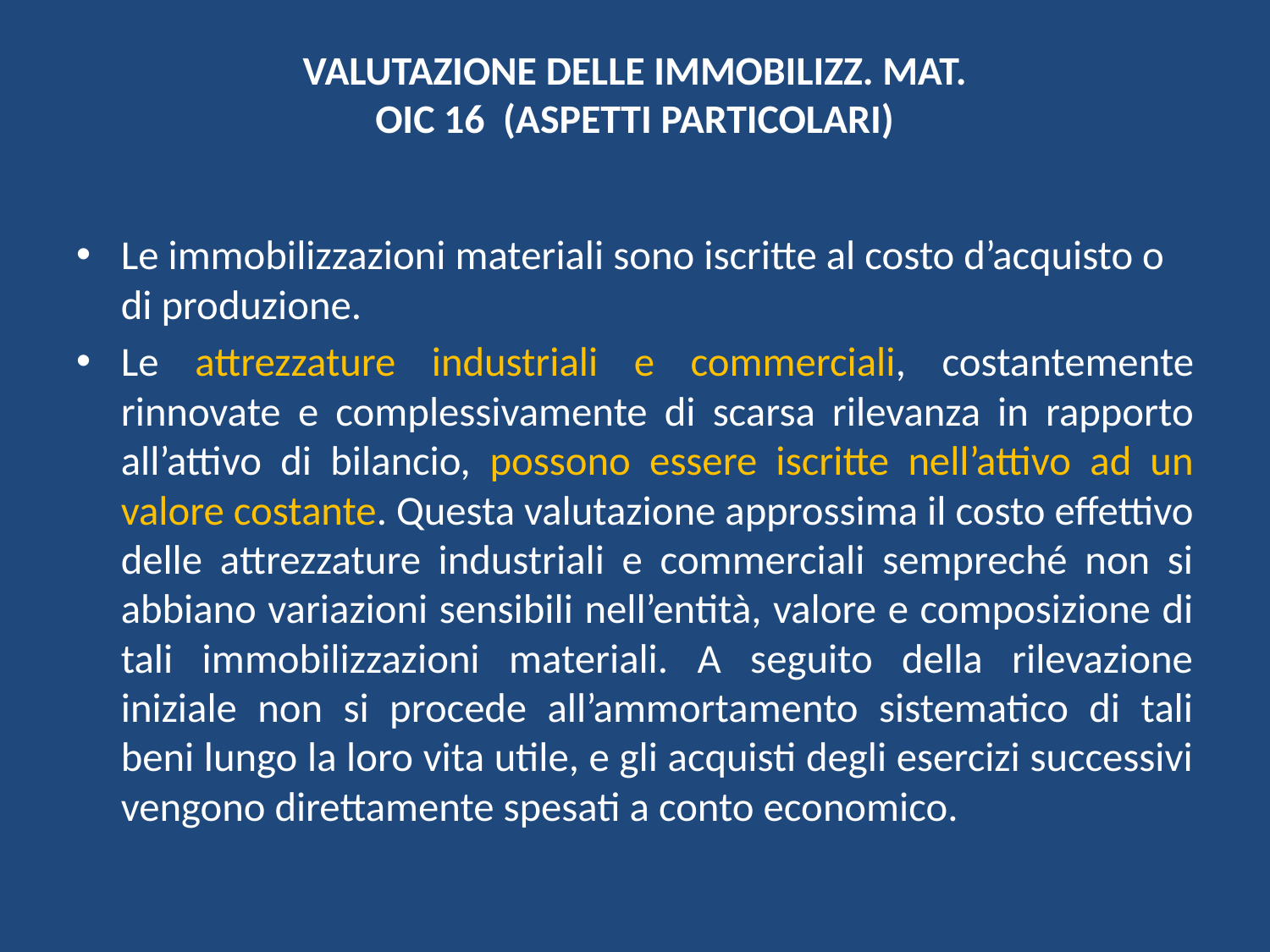

# VALUTAZIONE DELLE IMMOBILIZZ. MAT. OIC 16  (ASPETTI PARTICOLARI)
Le immobilizzazioni materiali sono iscritte al costo d’acquisto o di produzione.
Le attrezzature industriali e commerciali, costantemente rinnovate e complessivamente di scarsa rilevanza in rapporto all’attivo di bilancio, possono essere iscritte nell’attivo ad un valore costante. Questa valutazione approssima il costo effettivo delle attrezzature industriali e commerciali sempreché non si abbiano variazioni sensibili nell’entità, valore e composizione di tali immobilizzazioni materiali. A seguito della rilevazione iniziale non si procede all’ammortamento sistematico di tali beni lungo la loro vita utile, e gli acquisti degli esercizi successivi vengono direttamente spesati a conto economico.